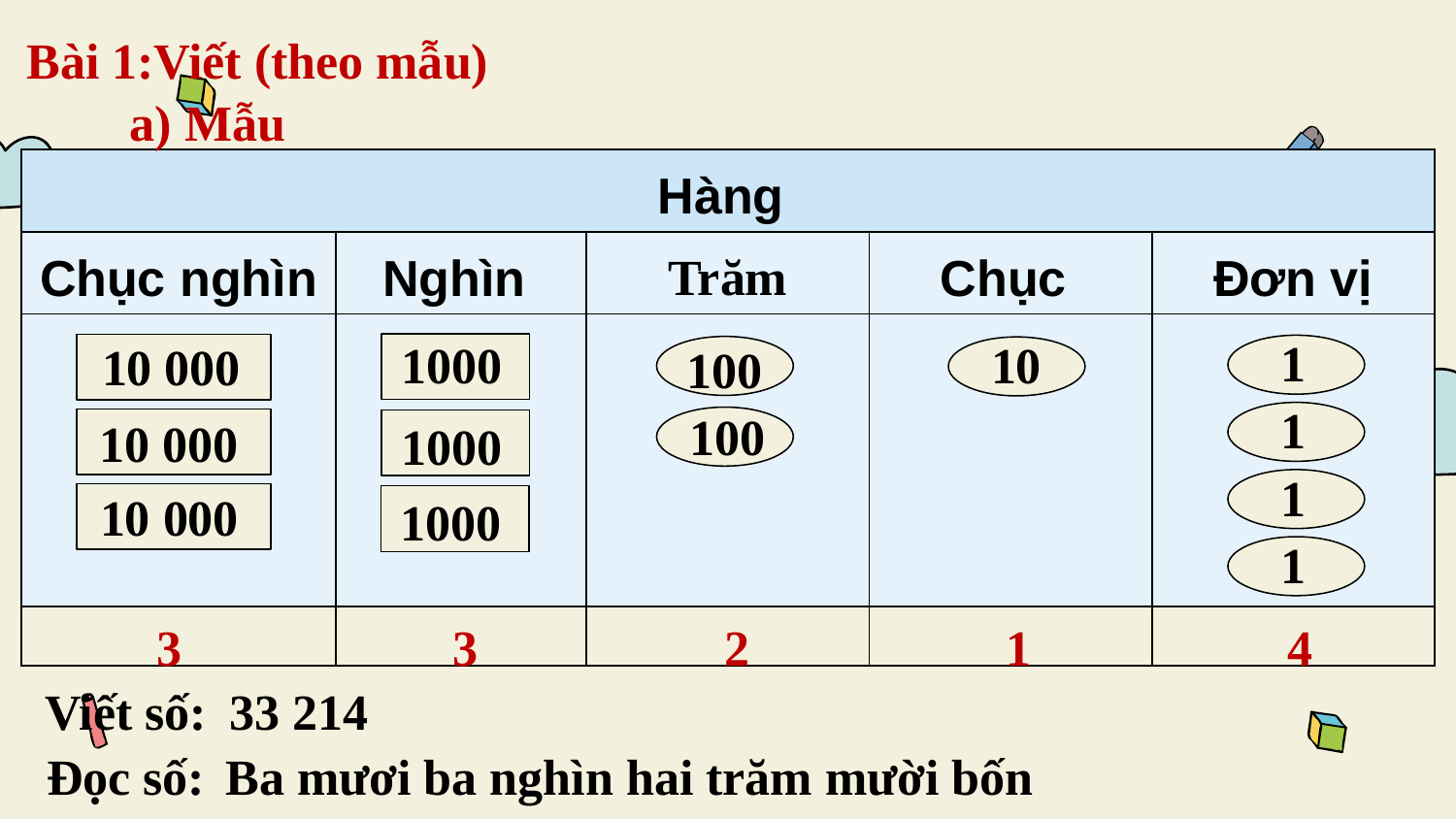

Bài 1:Viết (theo mẫu)
a) Mẫu
| Hàng |  |  |  |  |
| --- | --- | --- | --- | --- |
| Chục nghìn | Nghìn | Trăm | Chục | Đơn vị |
|  |  |  |  |  |
|  |  |  |  |  |
1

1000

10

10 000

100

1

100

10 000

1000

1

10 000

1000

1

3
3
2
1
4
Viết số:
33 214
Đọc số:
Ba mươi ba nghìn hai trăm mười bốn